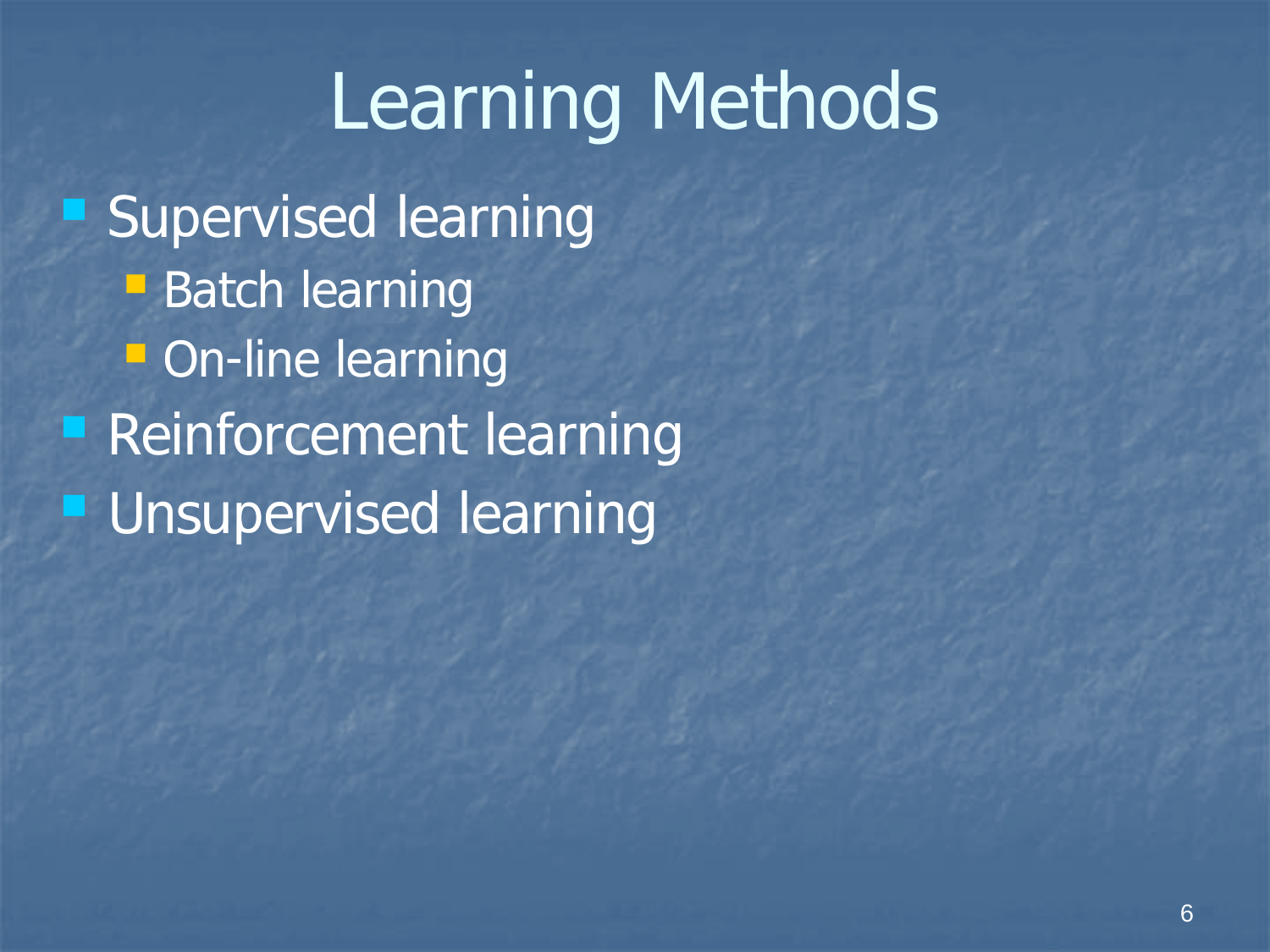

# Learning Methods
Supervised learning
Batch learning
On-line learning
Reinforcement learning
Unsupervised learning

 6